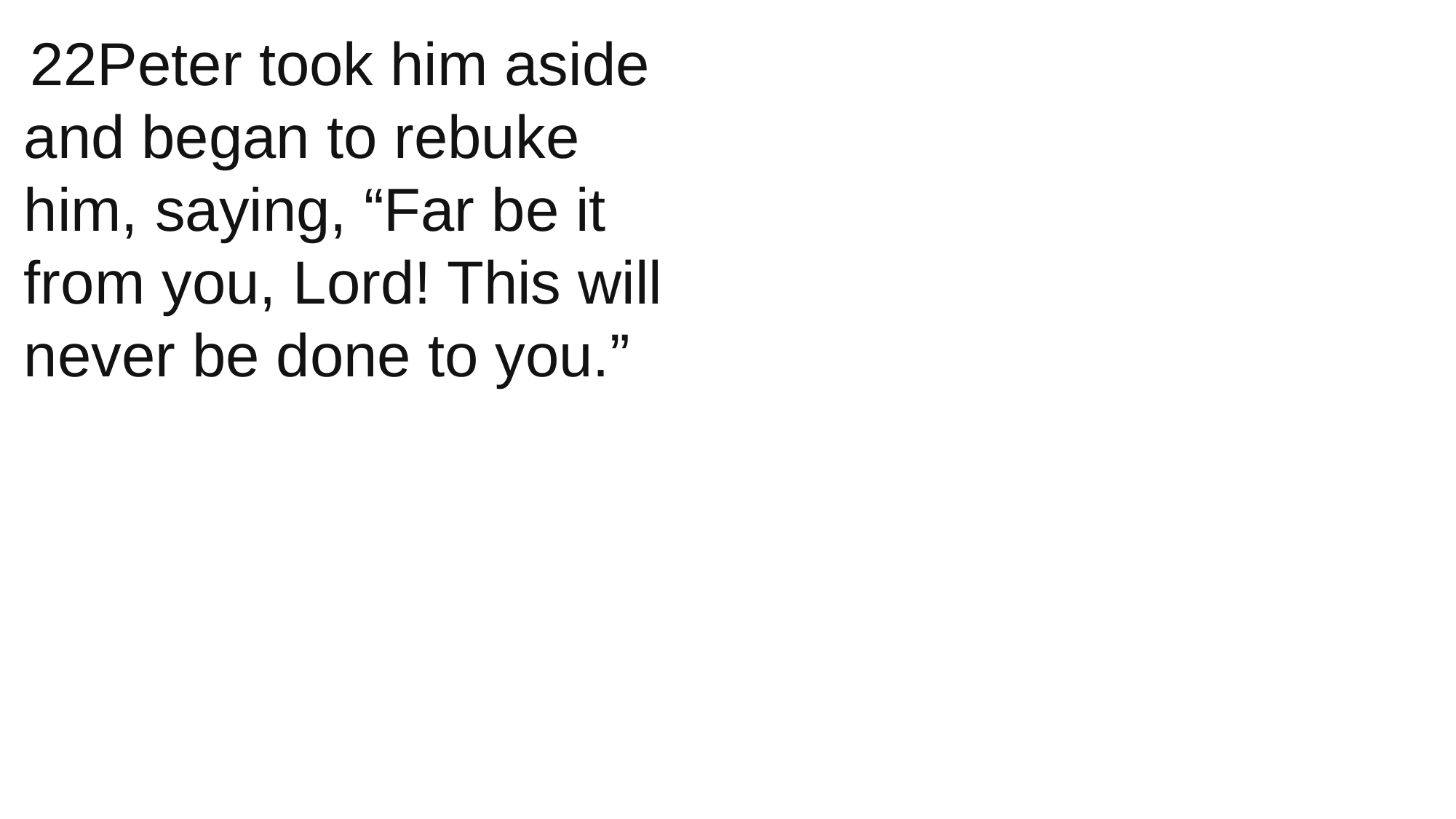

22Peter took him aside and began to rebuke him, saying, “Far be it from you, Lord! This will never be done to you.”